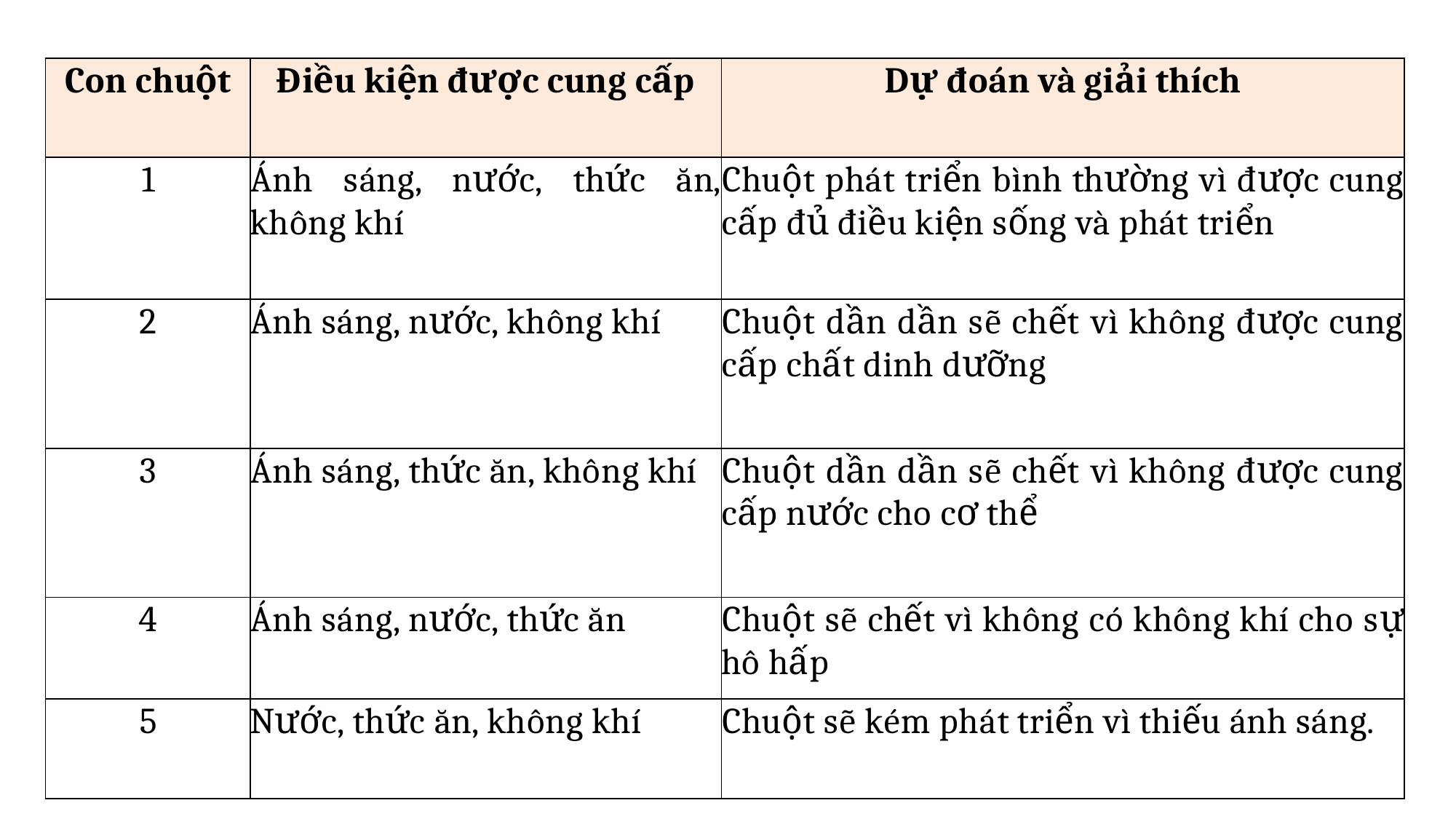

| Con chuột | Điều kiện được cung cấp | Dự đoán và giải thích |
| --- | --- | --- |
| 1 | Ánh sáng, nước, thức ăn, không khí | Chuột phát triển bình thường vì được cung cấp đủ điều kiện sống và phát triển |
| 2 | Ánh sáng, nước, không khí | Chuột dần dần sẽ chết vì không được cung cấp chất dinh dưỡng |
| 3 | Ánh sáng, thức ăn, không khí | Chuột dần dần sẽ chết vì không được cung cấp nước cho cơ thể |
| 4 | Ánh sáng, nước, thức ăn | Chuột sẽ chết vì không có không khí cho sự hô hấp |
| 5 | Nước, thức ăn, không khí | Chuột sẽ kém phát triển vì thiếu ánh sáng. |